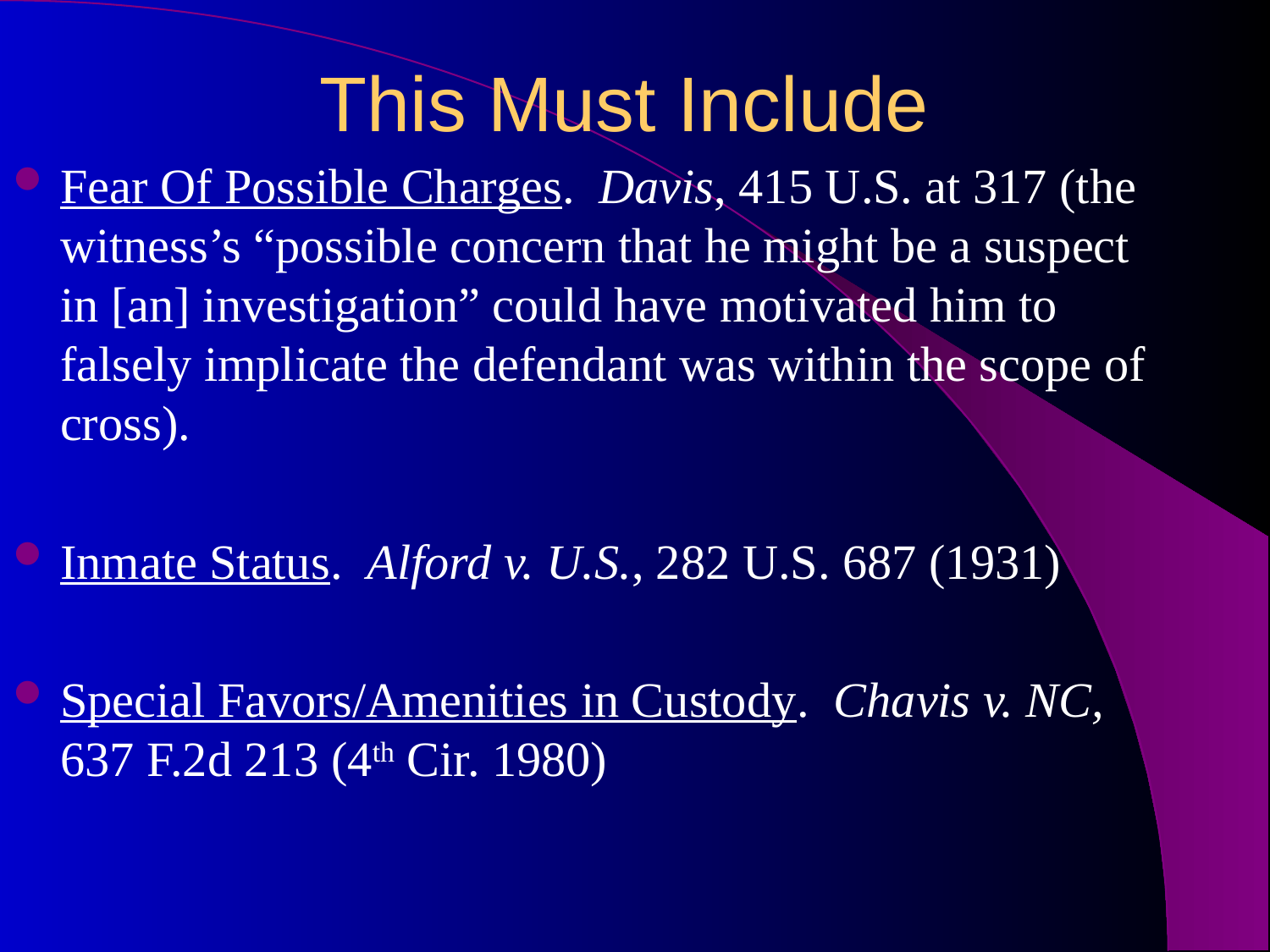

# This Must Include
Fear Of Possible Charges.  Davis, 415 U.S. at 317 (the witness’s “possible concern that he might be a suspect in [an] investigation” could have motivated him to falsely implicate the defendant was within the scope of cross).

Inmate Status.  Alford v. U.S., 282 U.S. 687 (1931)

Special Favors/Amenities in Custody.  Chavis v. NC, 637 F.2d 213 (4th Cir. 1980)